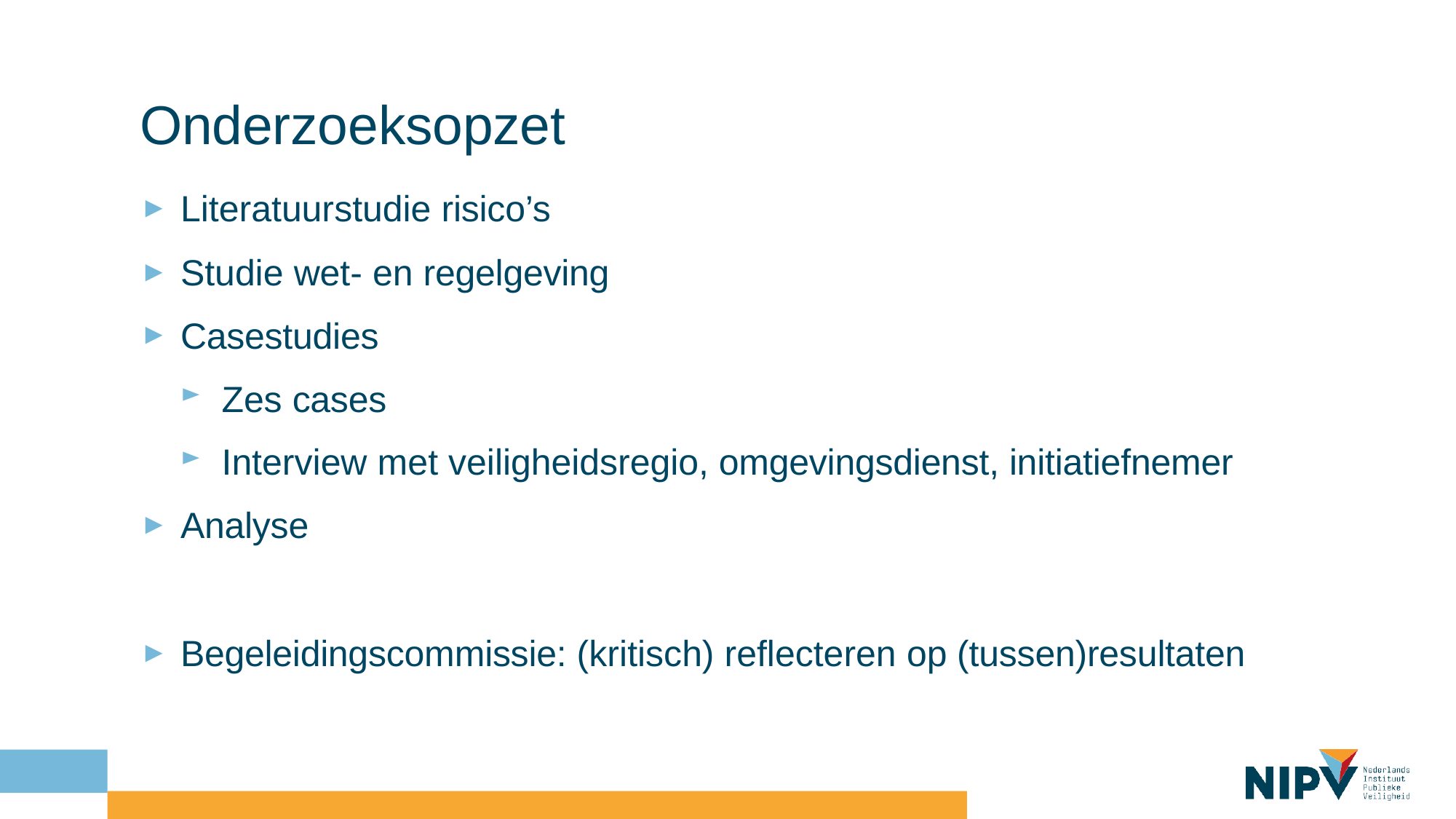

# Onderzoeksopzet
Literatuurstudie risico’s
Studie wet- en regelgeving
Casestudies
Zes cases
Interview met veiligheidsregio, omgevingsdienst, initiatiefnemer
Analyse

Begeleidingscommissie: (kritisch) reflecteren op (tussen)resultaten